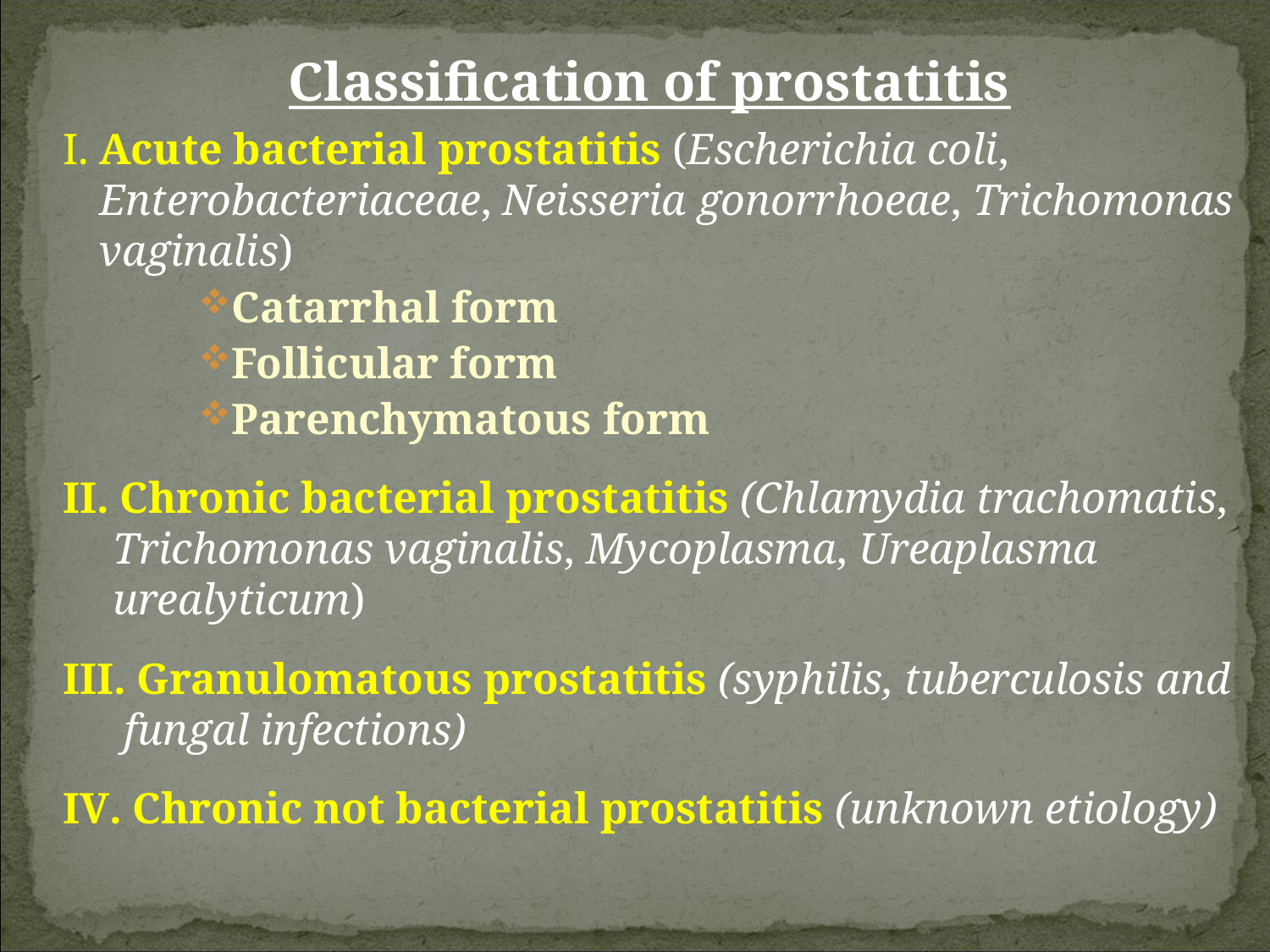

Classification of prostatitis
I. Acute bacterial prostatitis (Escherichia coli, Enterobacteriaceae, Neisseria gonorrhoeae, Trichomonas vaginalis)
Catarrhal form
Follicular form
Parenchymatous form
II. Chronic bacterial prostatitis (Chlamydia trachomatis, Trichomonas vaginalis, Mycoplasma, Ureaplasma urealyticum)
III. Granulomatous prostatitis (syphilis, tuberculosis and fungal infections)
IV. Chronic not bacterial prostatitis (unknown etiology)